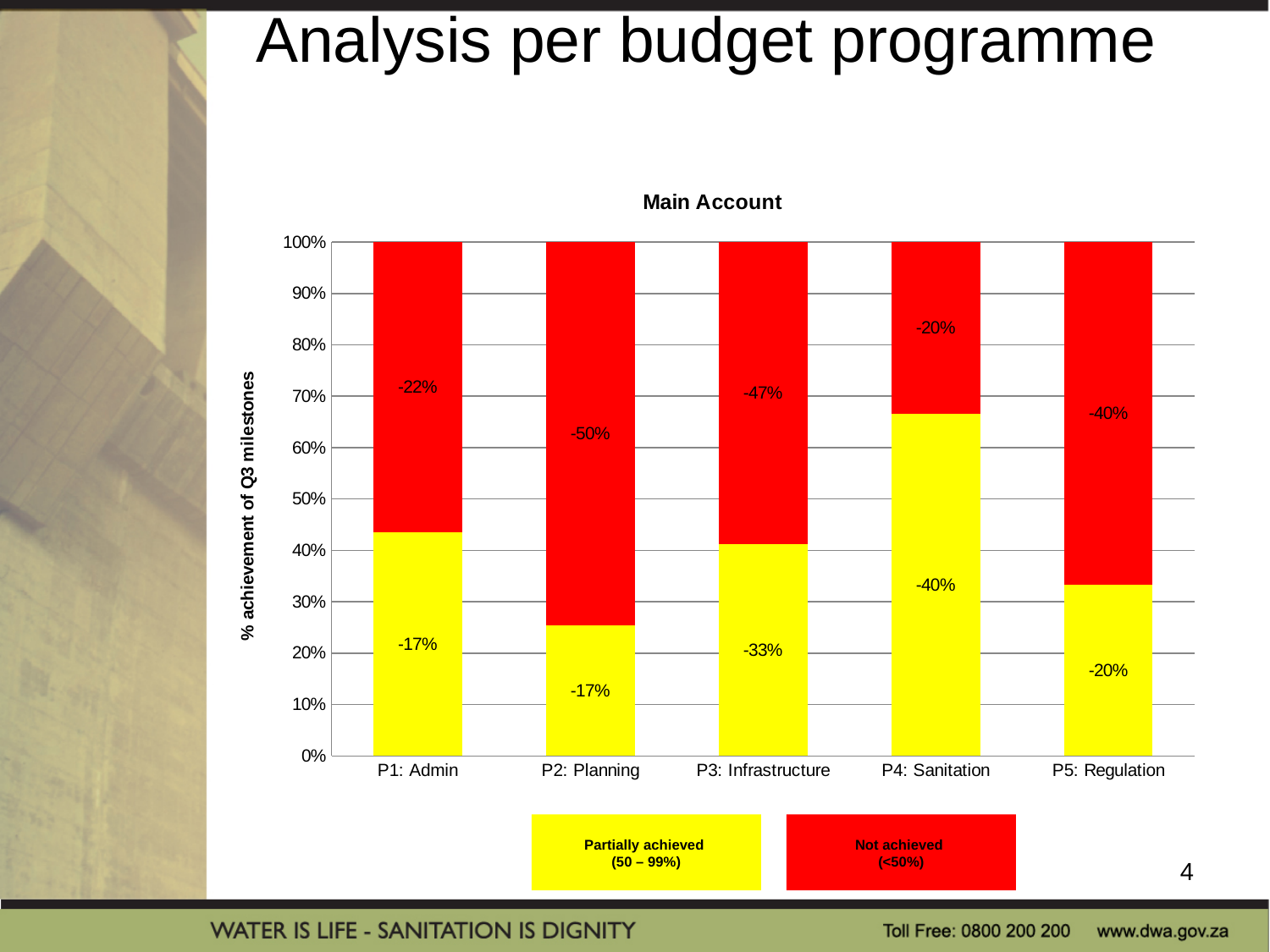

# Analysis per budget programme

### Chart: Main Account

| Category | Over achieved | Achieved | Partially achieved | Not achieved |
|---|---|---|---|---|
| P1: Admin | None | None | -0.17 | -0.22 |
| P2: Planning | None | None | -0.17 | -0.5 |
| P3: Infrastructure | None | None | -0.3300000000000006 | -0.4700000000000001 |
| P4: Sanitation | None | None | -0.4 | -0.2 |
| P5: Regulation | None | None | -0.2 | -0.4 |
Partially achieved
(50 – 99%)
Not achieved
(<50%)
4